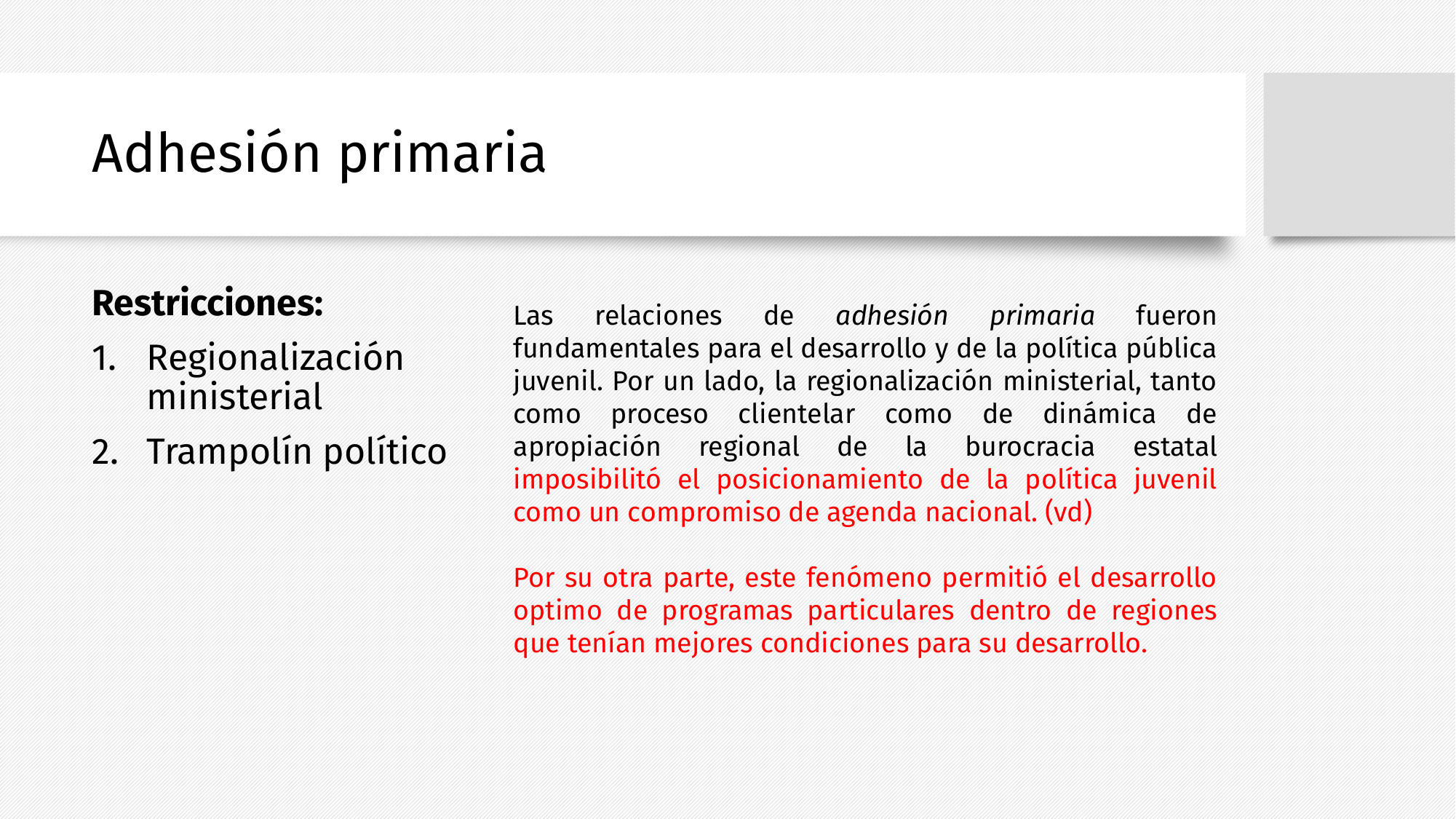

# Adhesión primaria
Restricciones:
Regionalización ministerial
Trampolín político

Las relaciones de adhesión primaria fueron fundamentales para el desarrollo y de la política pública juvenil. Por un lado, la regionalización ministerial, tanto como proceso clientelar como de dinámica de apropiación regional de la burocracia estatal imposibilitó el posicionamiento de la política juvenil como un compromiso de agenda nacional. (vd)

Por su otra parte, este fenómeno permitió el desarrollo optimo de programas particulares dentro de regiones que tenían mejores condiciones para su desarrollo.